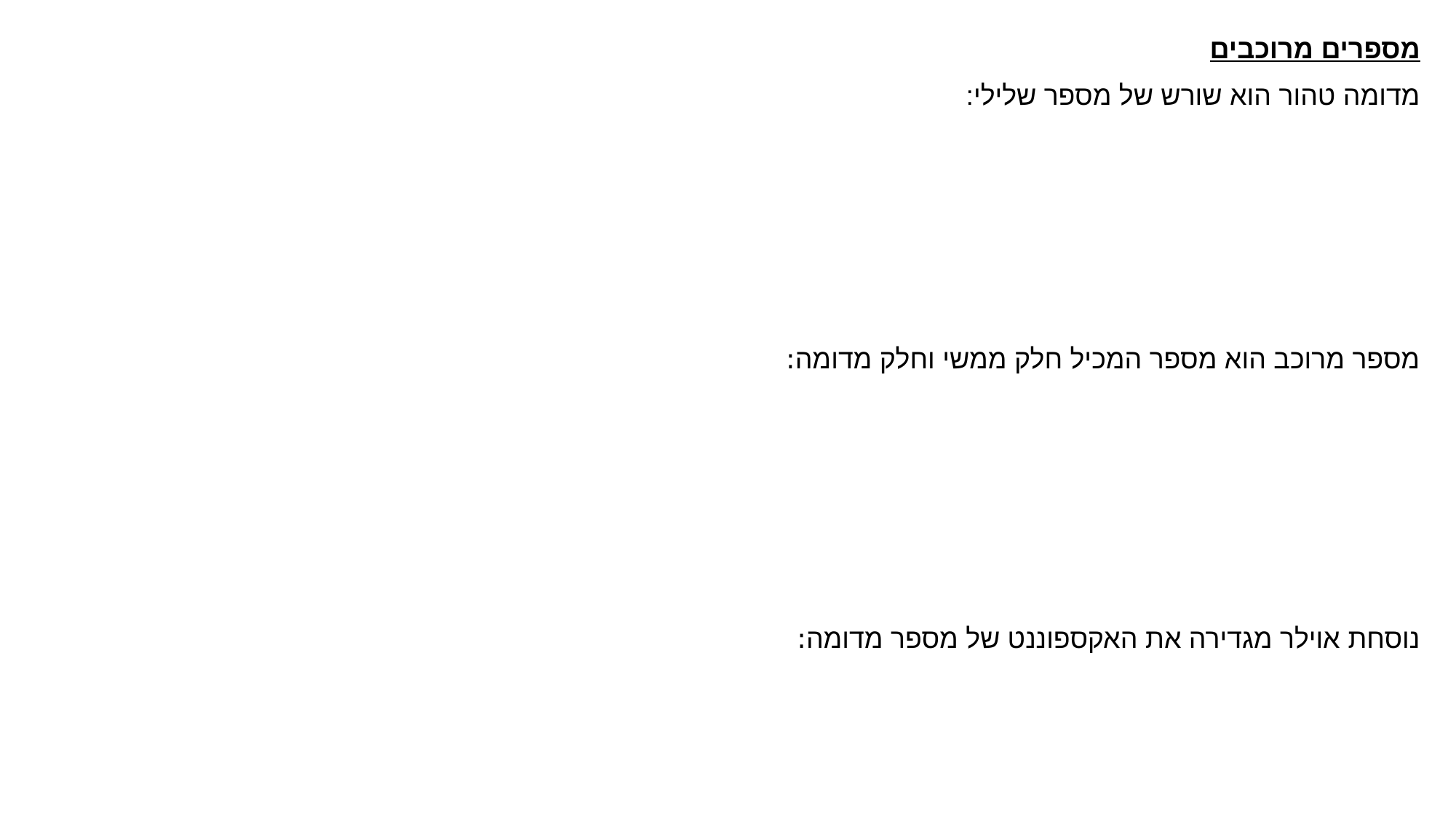

מספרים מרוכבים
מדומה טהור הוא שורש של מספר שלילי:

מספר מרוכב הוא מספר המכיל חלק ממשי וחלק מדומה:

נוסחת אוילר מגדירה את האקספוננט של מספר מדומה: